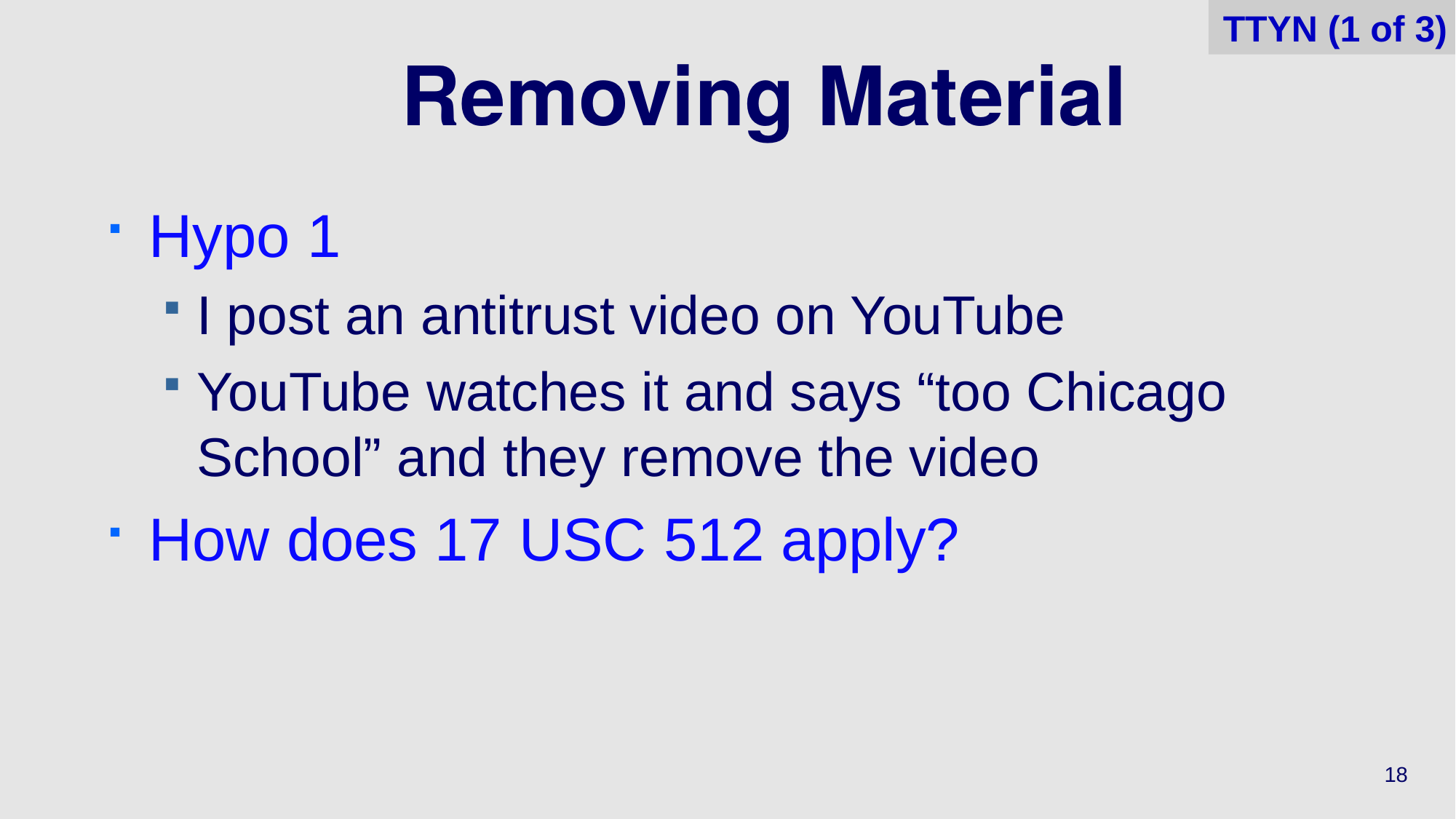

TTYN (1 of 3)
# Removing Material
Hypo 1
I post an antitrust video on YouTube
YouTube watches it and says “too Chicago School” and they remove the video
How does 17 USC 512 apply?
18